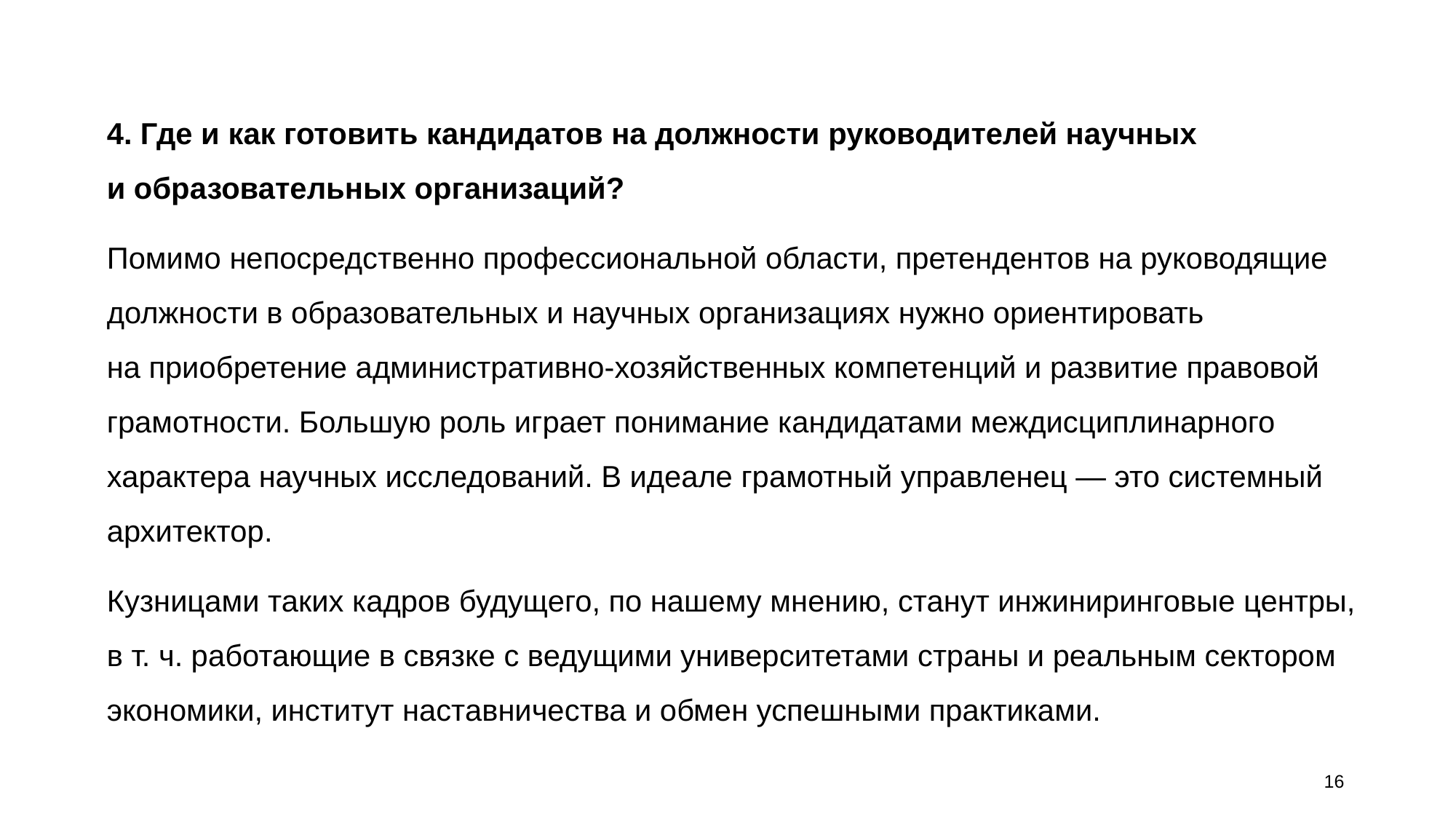

4. Где и как готовить кандидатов на должности руководителей научных и образовательных организаций?
Помимо непосредственно профессиональной области, претендентов на руководящие должности в образовательных и научных организациях нужно ориентировать на приобретение административно-хозяйственных компетенций и развитие правовой грамотности. Большую роль играет понимание кандидатами междисциплинарного характера научных исследований. В идеале грамотный управленец — это системный архитектор.
Кузницами таких кадров будущего, по нашему мнению, станут инжиниринговые центры, в т. ч. работающие в связке с ведущими университетами страны и реальным сектором экономики, институт наставничества и обмен успешными практиками.
16